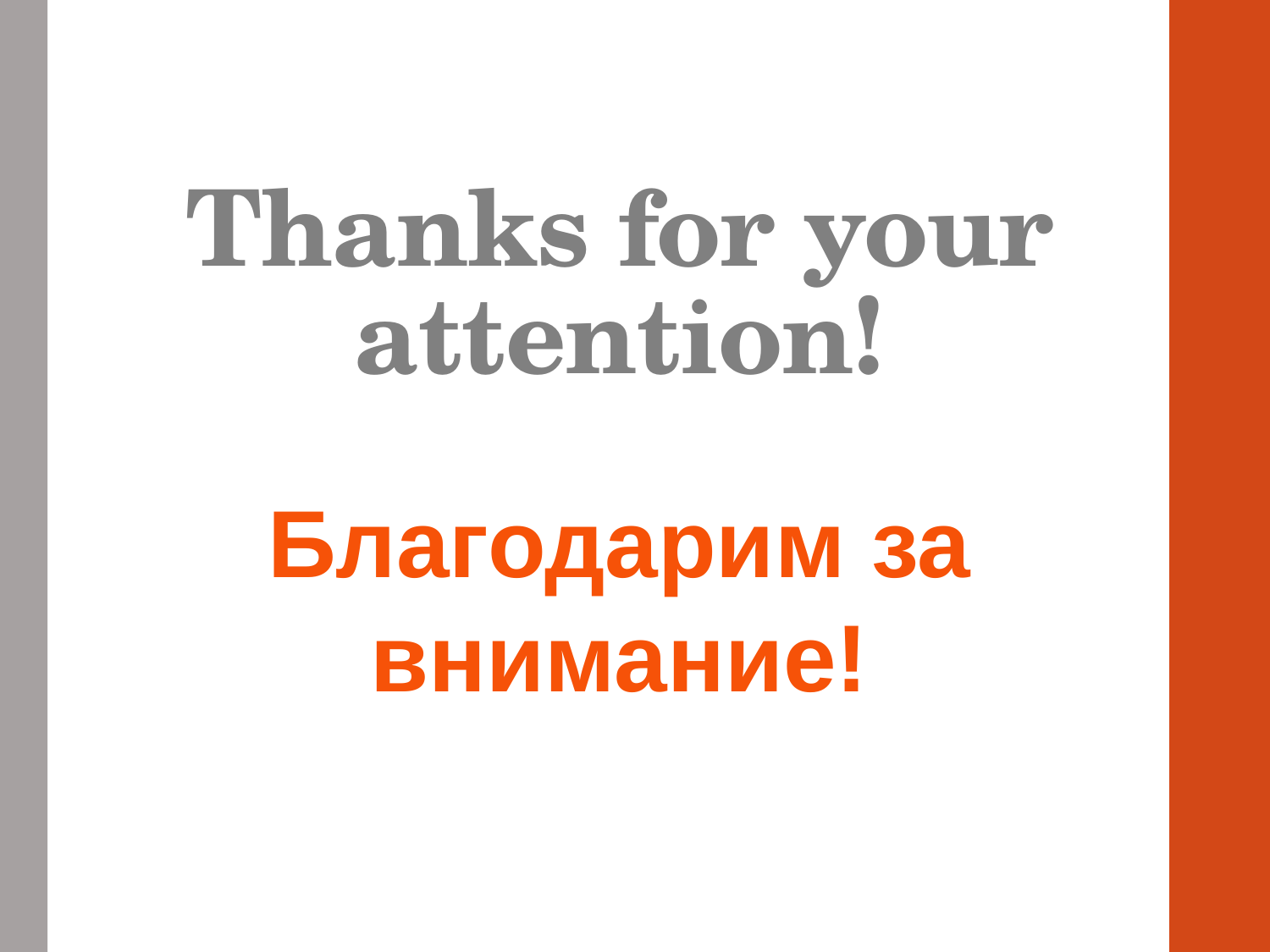

# Thanks for your attention!
Благодарим за внимание!